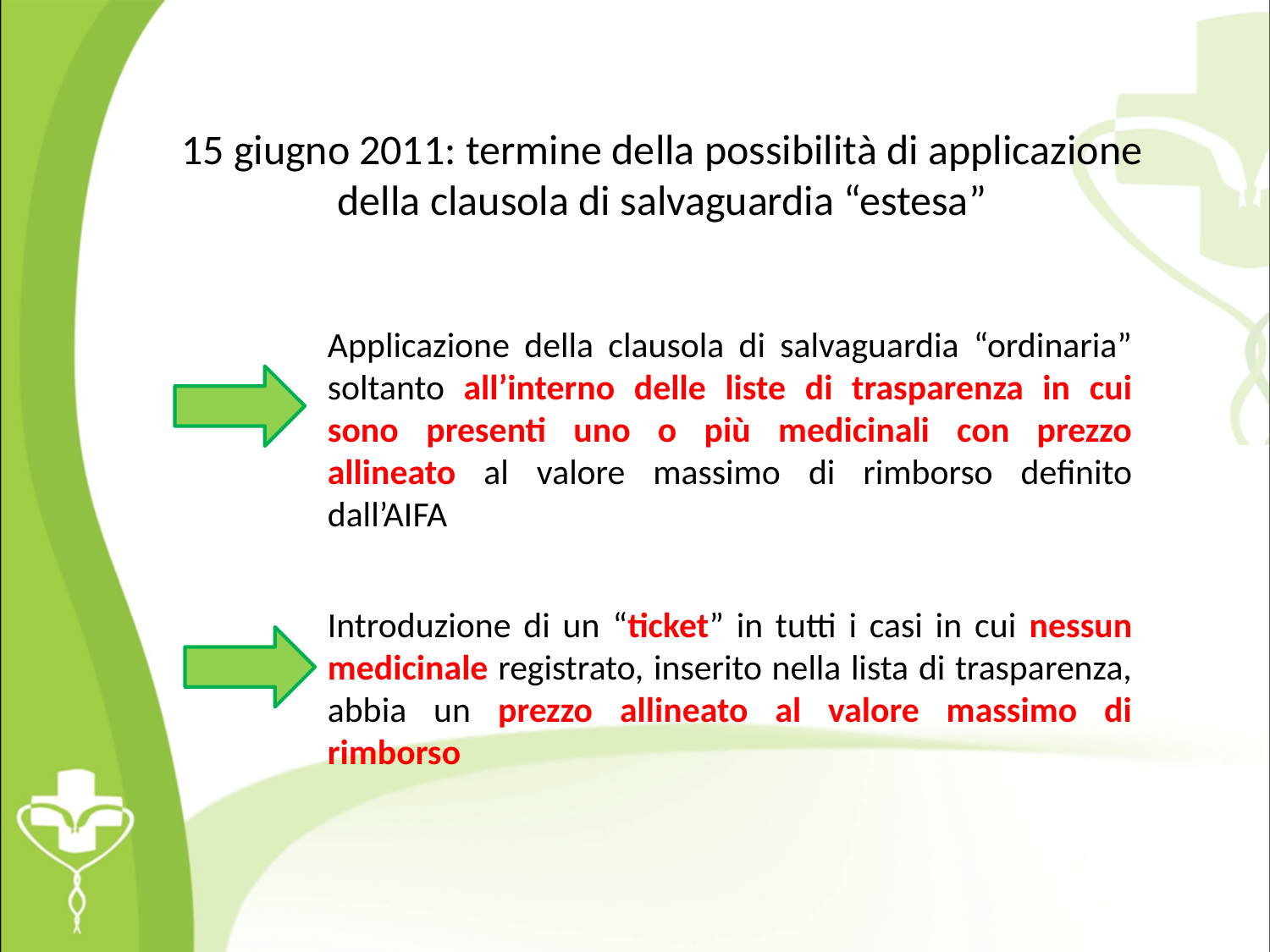

15 giugno 2011: termine della possibilità di applicazione della clausola di salvaguardia “estesa”
Applicazione della clausola di salvaguardia “ordinaria” soltanto all’interno delle liste di trasparenza in cui sono presenti uno o più medicinali con prezzo allineato al valore massimo di rimborso definito dall’AIFA

Introduzione di un “ticket” in tutti i casi in cui nessun medicinale registrato, inserito nella lista di trasparenza, abbia un prezzo allineato al valore massimo di rimborso